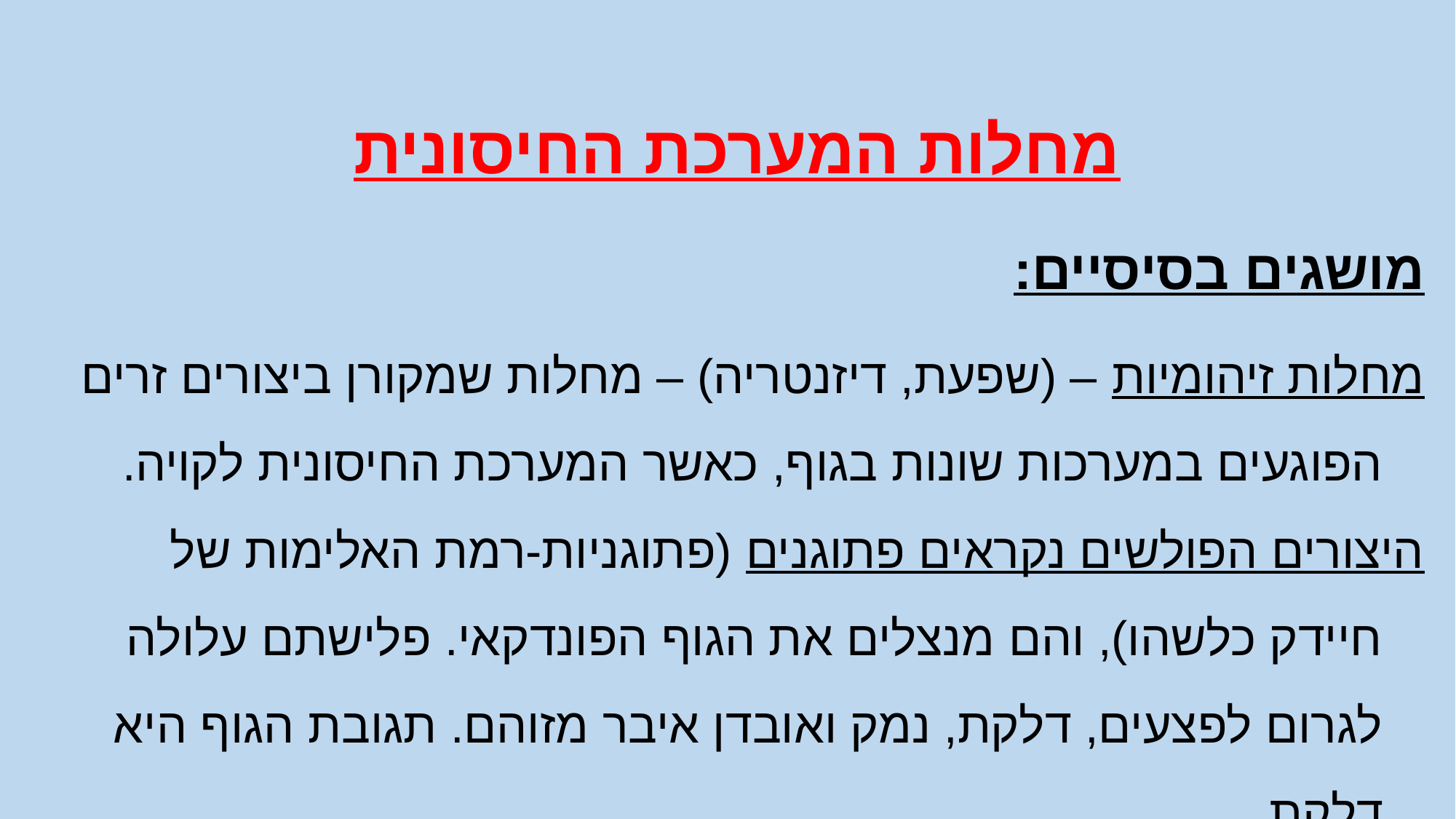

מחלות המערכת החיסונית
מושגים בסיסיים:
מחלות זיהומיות – (שפעת, דיזנטריה) – מחלות שמקורן ביצורים זרים הפוגעים במערכות שונות בגוף, כאשר המערכת החיסונית לקויה.
היצורים הפולשים נקראים פתוגנים (פתוגניות-רמת האלימות של חיידק כלשהו), והם מנצלים את הגוף הפונדקאי. פלישתם עלולה לגרום לפצעים, דלקת, נמק ואובדן איבר מזוהם. תגובת הגוף היא דלקת.